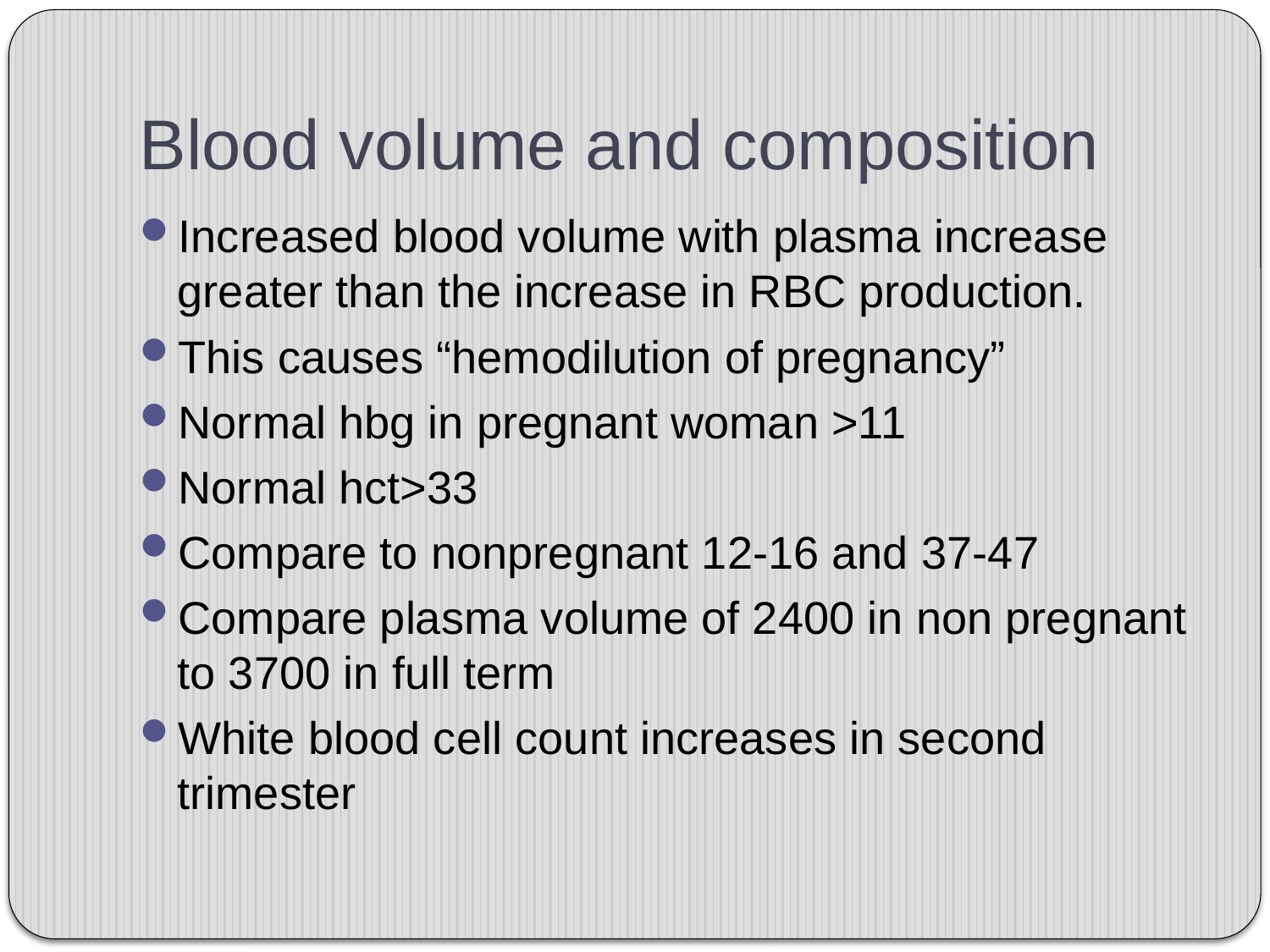

# Blood volume and composition
Increased blood volume with plasma increase greater than the increase in RBC production.
This causes “hemodilution of pregnancy”
Normal hbg in pregnant woman >11
Normal hct>33
Compare to nonpregnant 12-16 and 37-47
Compare plasma volume of 2400 in non pregnant to 3700 in full term
White blood cell count increases in second trimester